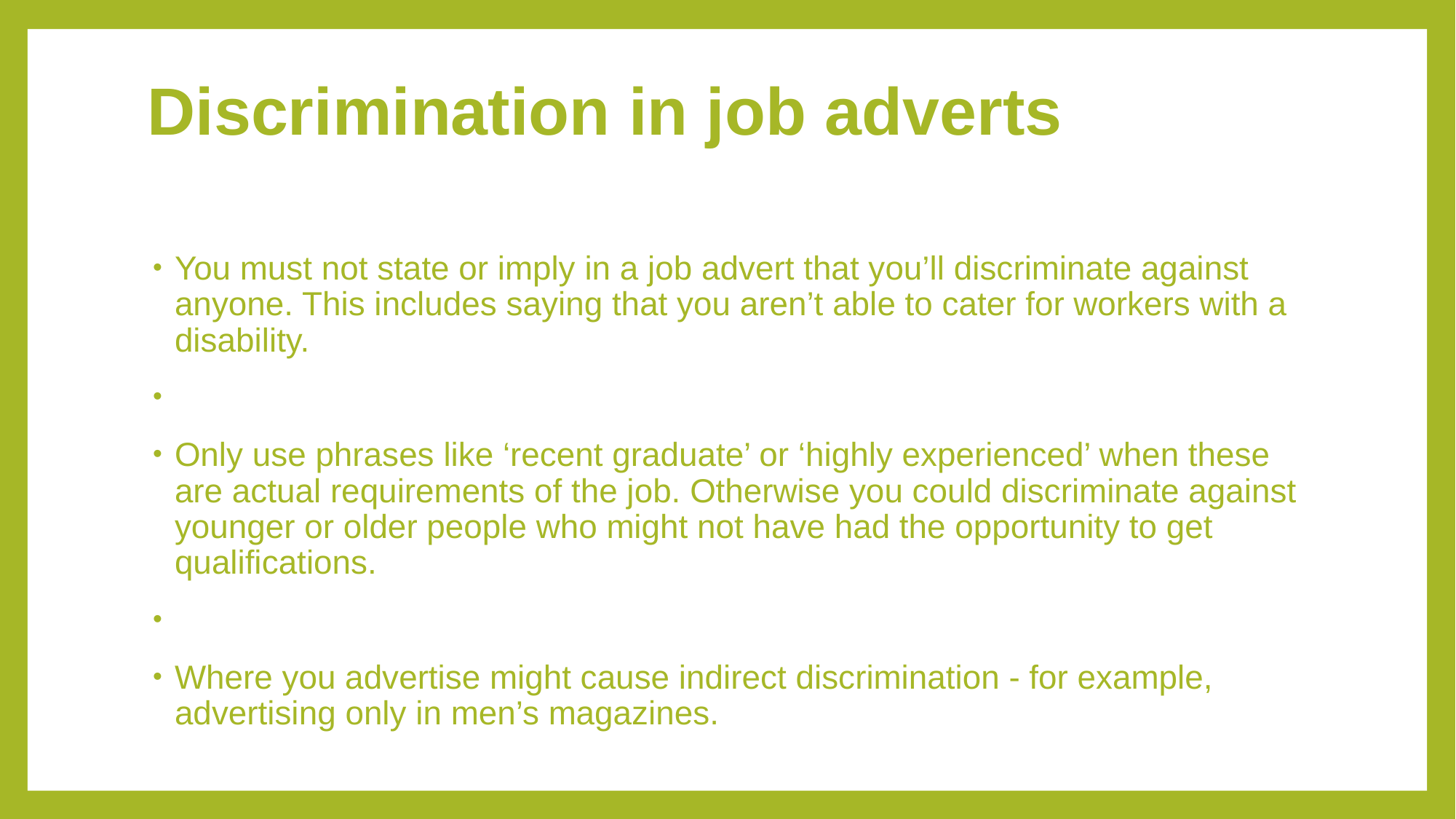

# Discrimination in job adverts
You must not state or imply in a job advert that you’ll discriminate against anyone. This includes saying that you aren’t able to cater for workers with a disability.

Only use phrases like ‘recent graduate’ or ‘highly experienced’ when these are actual requirements of the job. Otherwise you could discriminate against younger or older people who might not have had the opportunity to get qualifications.

Where you advertise might cause indirect discrimination - for example, advertising only in men’s magazines.